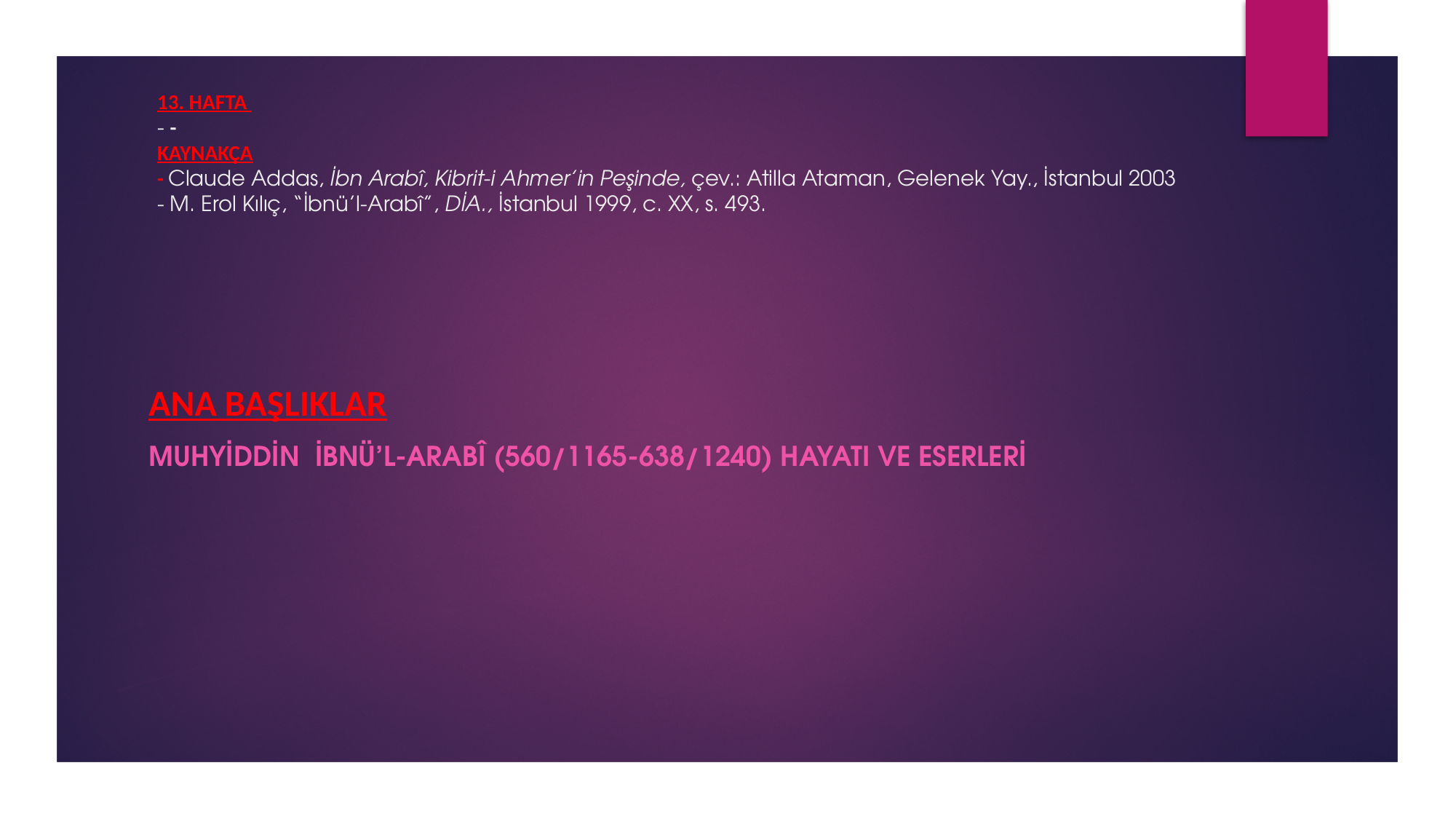

# 13. HAFTA - - KAYNAKÇA - Claude Addas, İbn Arabî, Kibrit-i Ahmer’in Peşinde, çev.: Atilla Ataman, Gelenek Yay., İstanbul 2003 - M. Erol Kılıç, “İbnü’l-Arabî”, DİA., İstanbul 1999, c. XX, s. 493.

ANA BAŞLIKLAR
MUHYİDDİN  İBNÜ’L-ARABÎ (560/1165-638/1240) HAYATI VE ESERLERİ